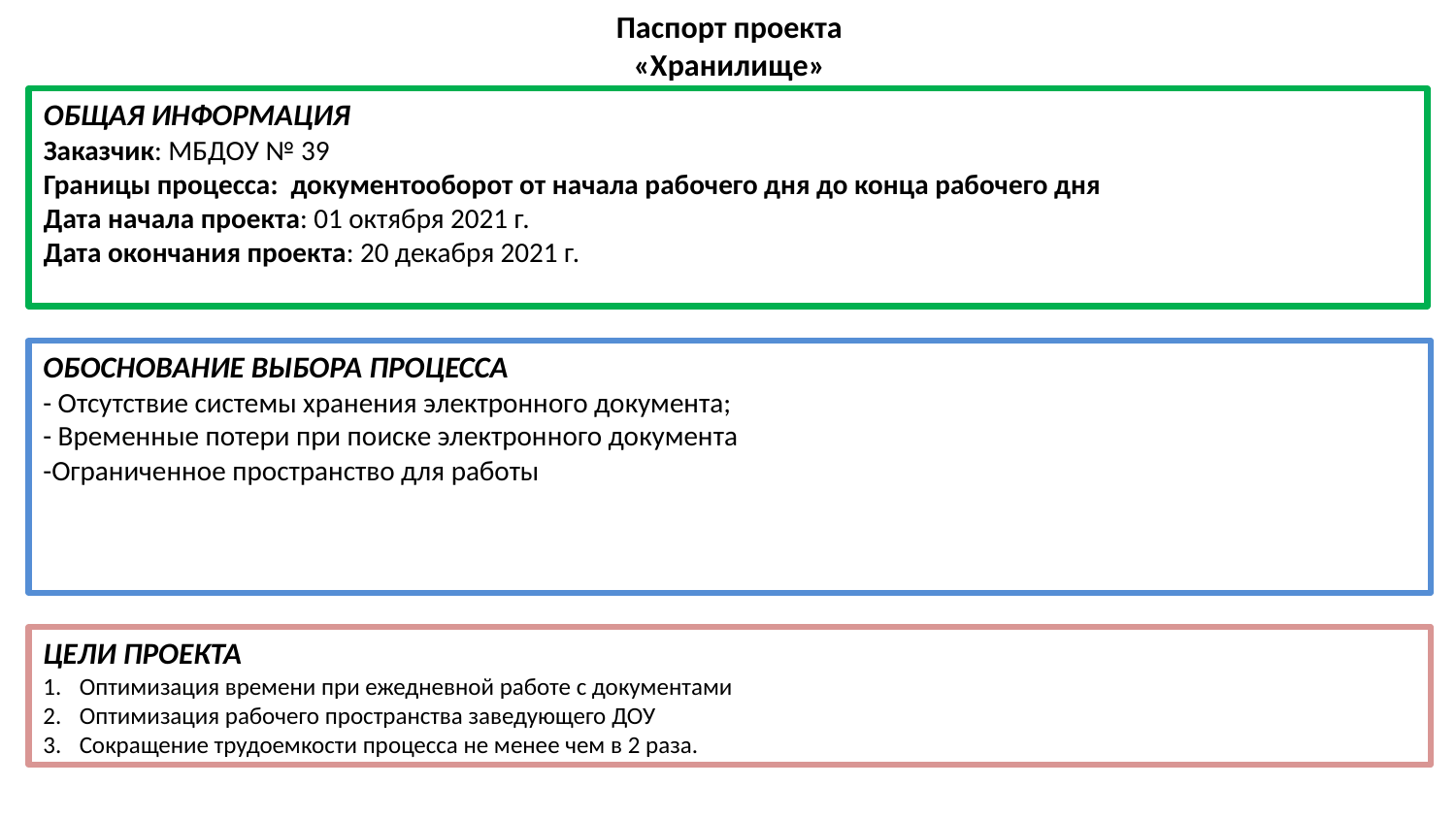

# Паспорт проекта «Хранилище»
ОБЩАЯ ИНФОРМАЦИЯ
Заказчик: МБДОУ № 39
Границы процесса:  документооборот от начала рабочего дня до конца рабочего дня
Дата начала проекта: 01 октября 2021 г.
Дата окончания проекта: 20 декабря 2021 г.
ОБОСНОВАНИЕ ВЫБОРА ПРОЦЕССА
- Отсутствие системы хранения электронного документа;
- Временные потери при поиске электронного документа
-Ограниченное пространство для работы
ЦЕЛИ ПРОЕКТА
Оптимизация времени при ежедневной работе с документами
Оптимизация рабочего пространства заведующего ДОУ
Сокращение трудоемкости процесса не менее чем в 2 раза.